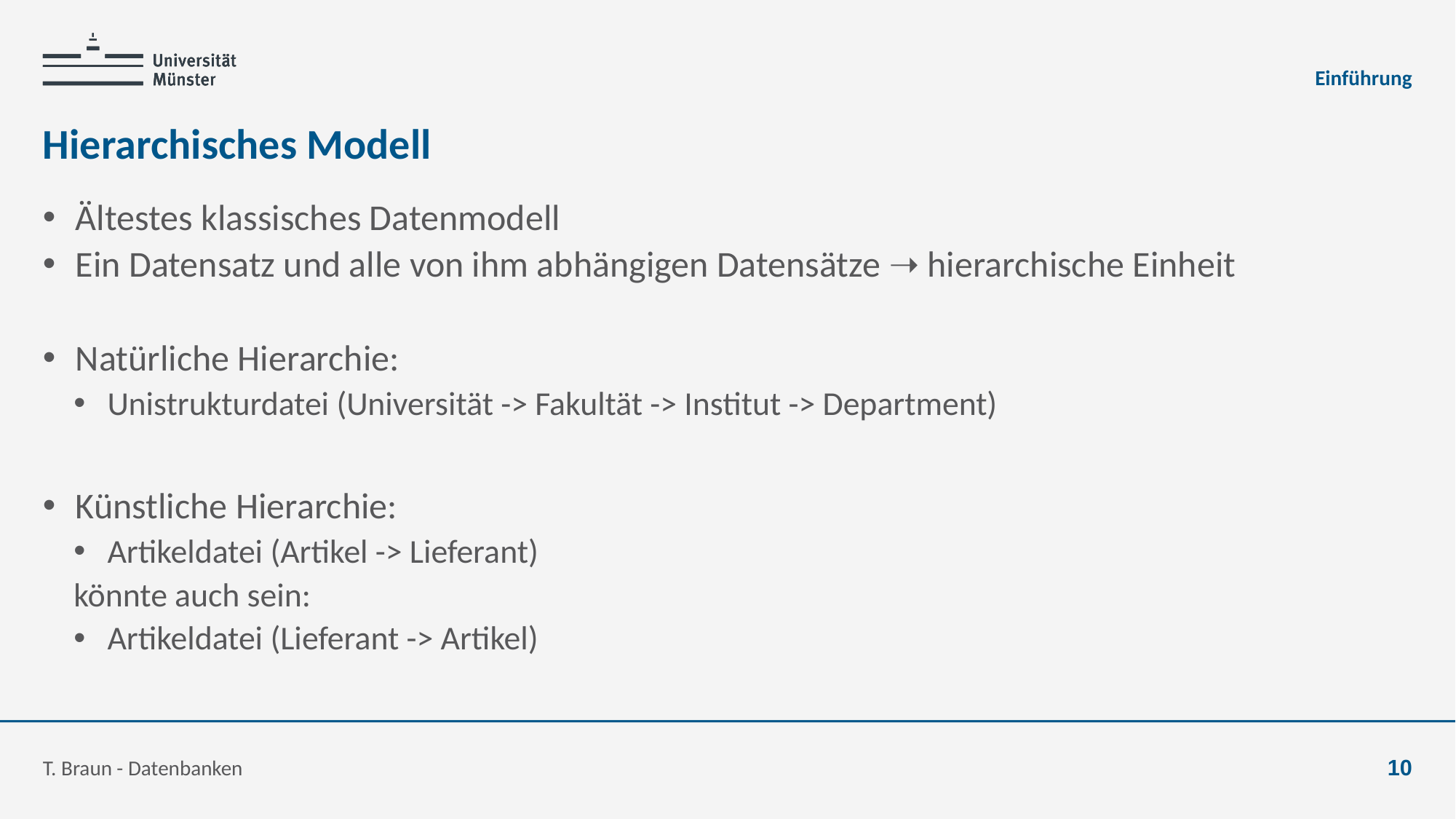

Einführung
# Hierarchisches Modell
Ältestes klassisches Datenmodell
Ein Datensatz und alle von ihm abhängigen Datensätze ➝ hierarchische Einheit

Natürliche Hierarchie:
Unistrukturdatei (Universität -> Fakultät -> Institut -> Department)

Künstliche Hierarchie:
Artikeldatei (Artikel -> Lieferant)
könnte auch sein:
Artikeldatei (Lieferant -> Artikel)

T. Braun - Datenbanken
10